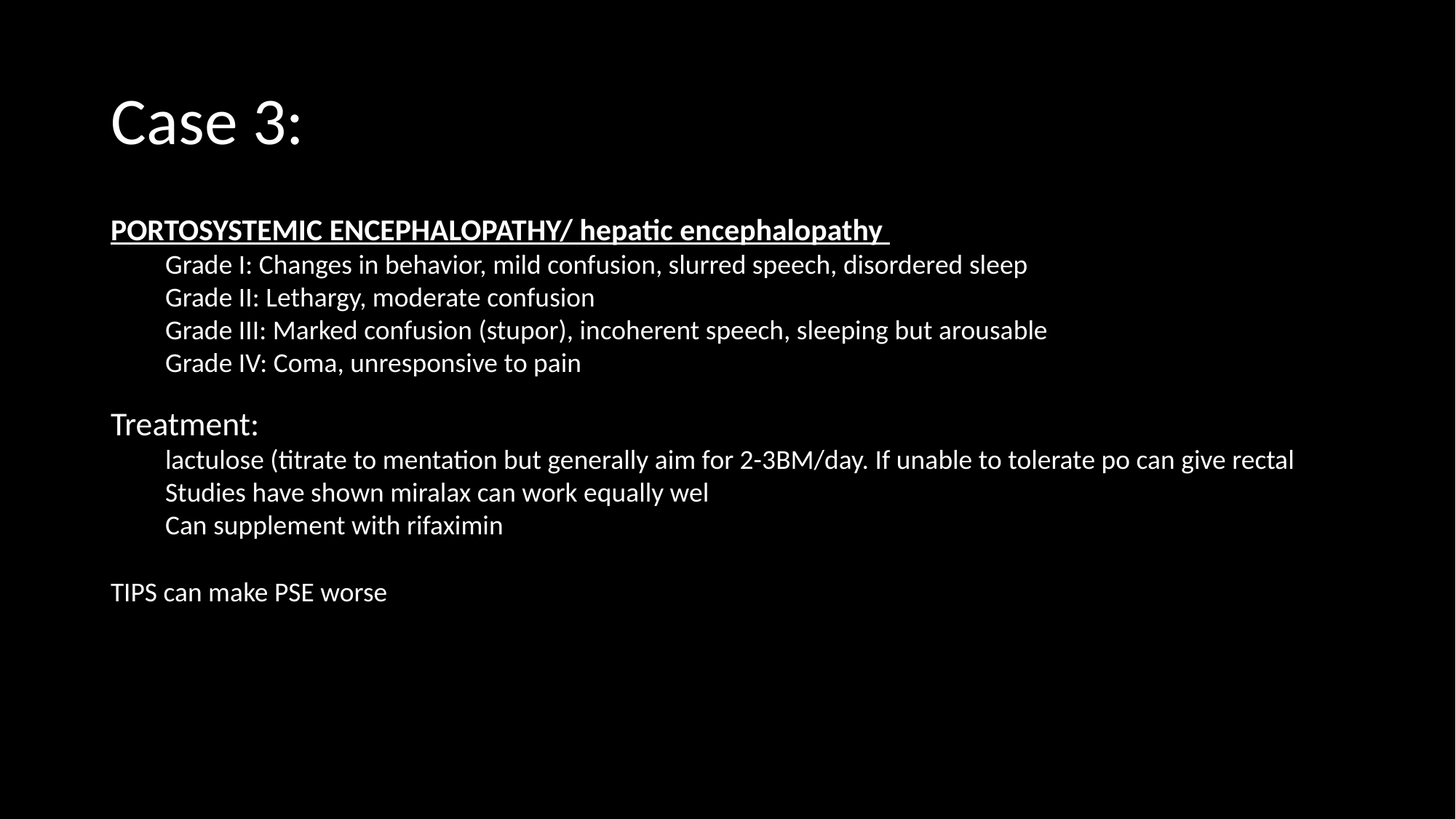

# Case 3:
PORTOSYSTEMIC ENCEPHALOPATHY/ hepatic encephalopathy
Grade I: Changes in behavior, mild confusion, slurred speech, disordered sleep
Grade II: Lethargy, moderate confusion
Grade III: Marked confusion (stupor), incoherent speech, sleeping but arousable
Grade IV: Coma, unresponsive to pain
Treatment:
lactulose (titrate to mentation but generally aim for 2-3BM/day. If unable to tolerate po can give rectal
Studies have shown miralax can work equally wel
Can supplement with rifaximin
TIPS can make PSE worse